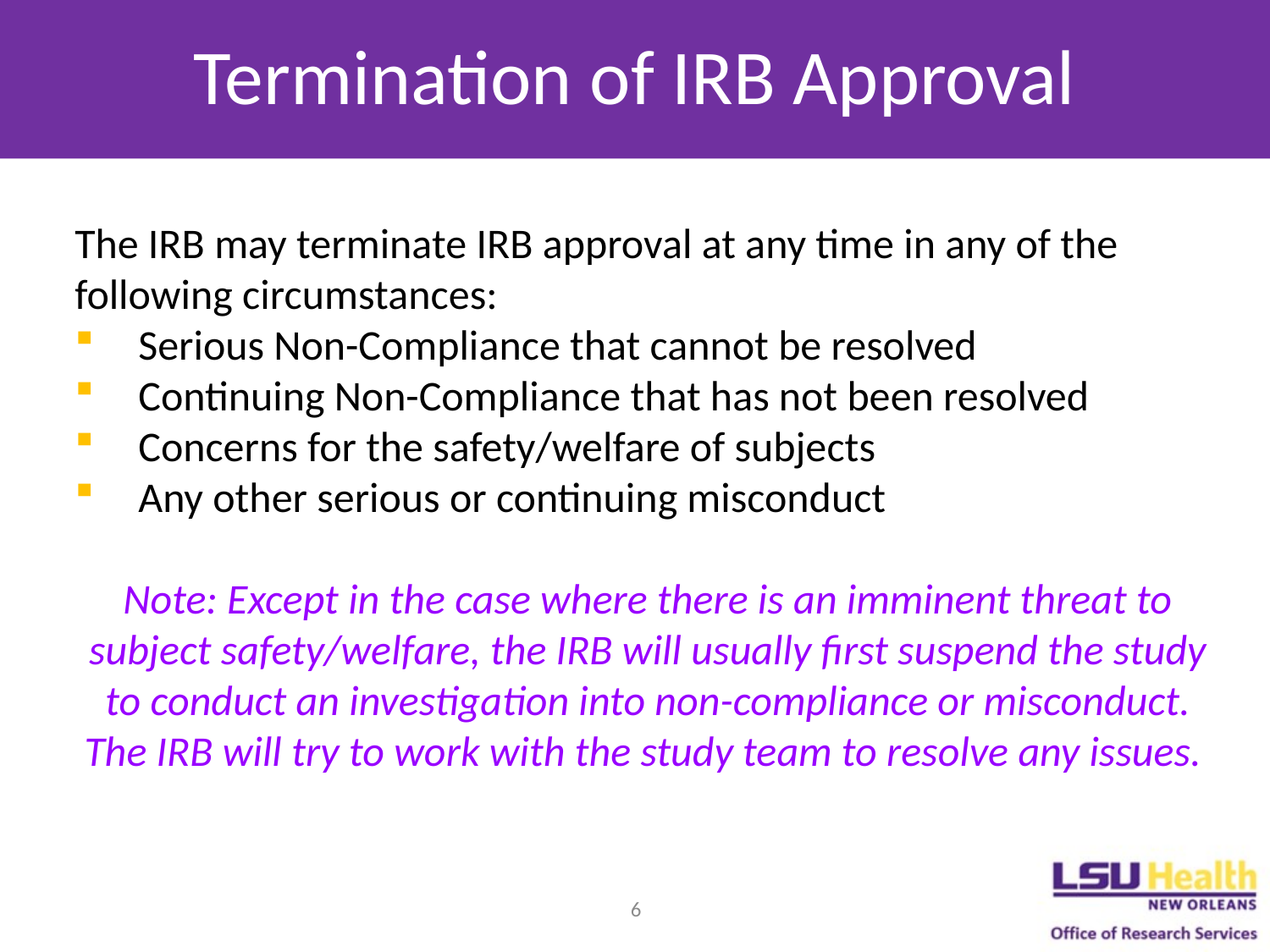

# Termination of IRB Approval
The IRB may terminate IRB approval at any time in any of the following circumstances:
Serious Non-Compliance that cannot be resolved
Continuing Non-Compliance that has not been resolved
Concerns for the safety/welfare of subjects
Any other serious or continuing misconduct

Note: Except in the case where there is an imminent threat to subject safety/welfare, the IRB will usually first suspend the study to conduct an investigation into non-compliance or misconduct. The IRB will try to work with the study team to resolve any issues.

6